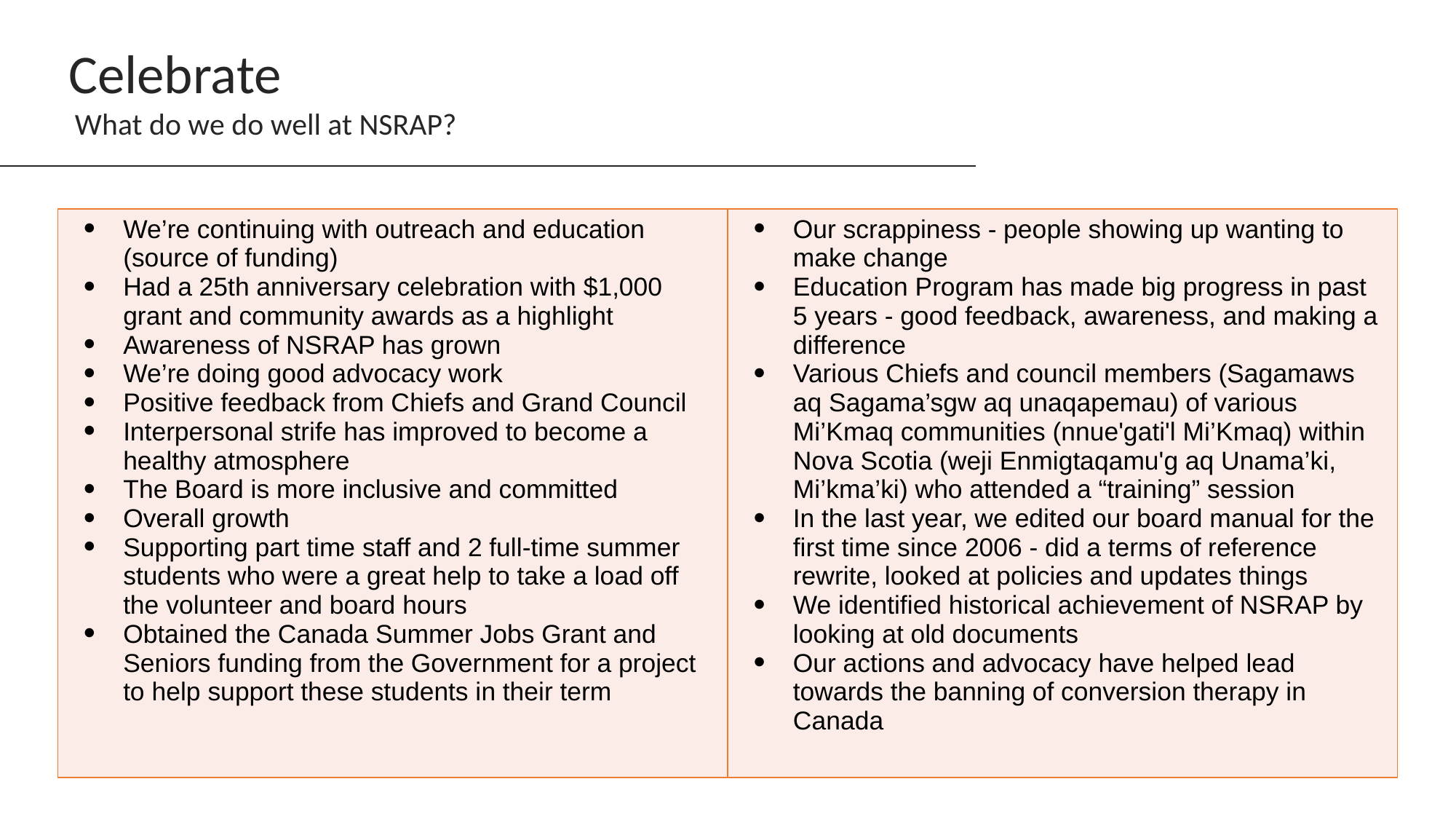

Celebrate
 What do we do well at NSRAP?

| We’re continuing with outreach and education (source of funding) Had a 25th anniversary celebration with $1,000 grant and community awards as a highlight Awareness of NSRAP has grown We’re doing good advocacy work Positive feedback from Chiefs and Grand Council Interpersonal strife has improved to become a healthy atmosphere The Board is more inclusive and committed Overall growth Supporting part time staff and 2 full-time summer students who were a great help to take a load off the volunteer and board hours Obtained the Canada Summer Jobs Grant and Seniors funding from the Government for a project to help support these students in their term | Our scrappiness - people showing up wanting to make change Education Program has made big progress in past 5 years - good feedback, awareness, and making a difference Various Chiefs and council members (Sagamaws aq Sagama’sgw aq unaqapemau) of various Mi’Kmaq communities (nnue'gati'l Mi’Kmaq) within Nova Scotia (weji Enmigtaqamu'g aq Unama’ki, Mi’kma’ki) who attended a “training” session In the last year, we edited our board manual for the first time since 2006 - did a terms of reference rewrite, looked at policies and updates things We identified historical achievement of NSRAP by looking at old documents Our actions and advocacy have helped lead towards the banning of conversion therapy in Canada |
| --- | --- |